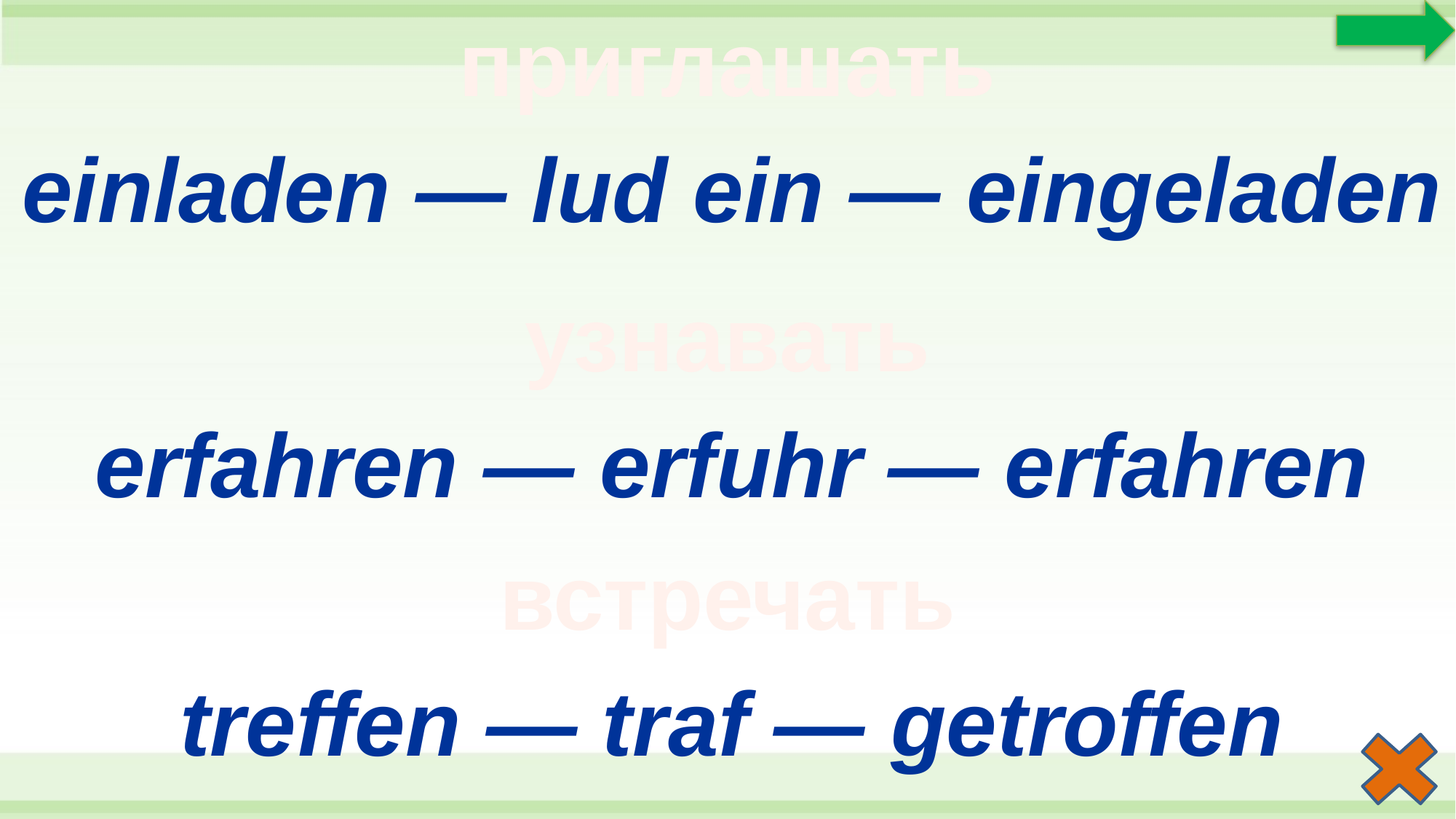

приглашать
einladen — lud ein — eingeladen
узнавать
erfahren — erfuhr — erfahren

встречать
treffen — traf — getroffen